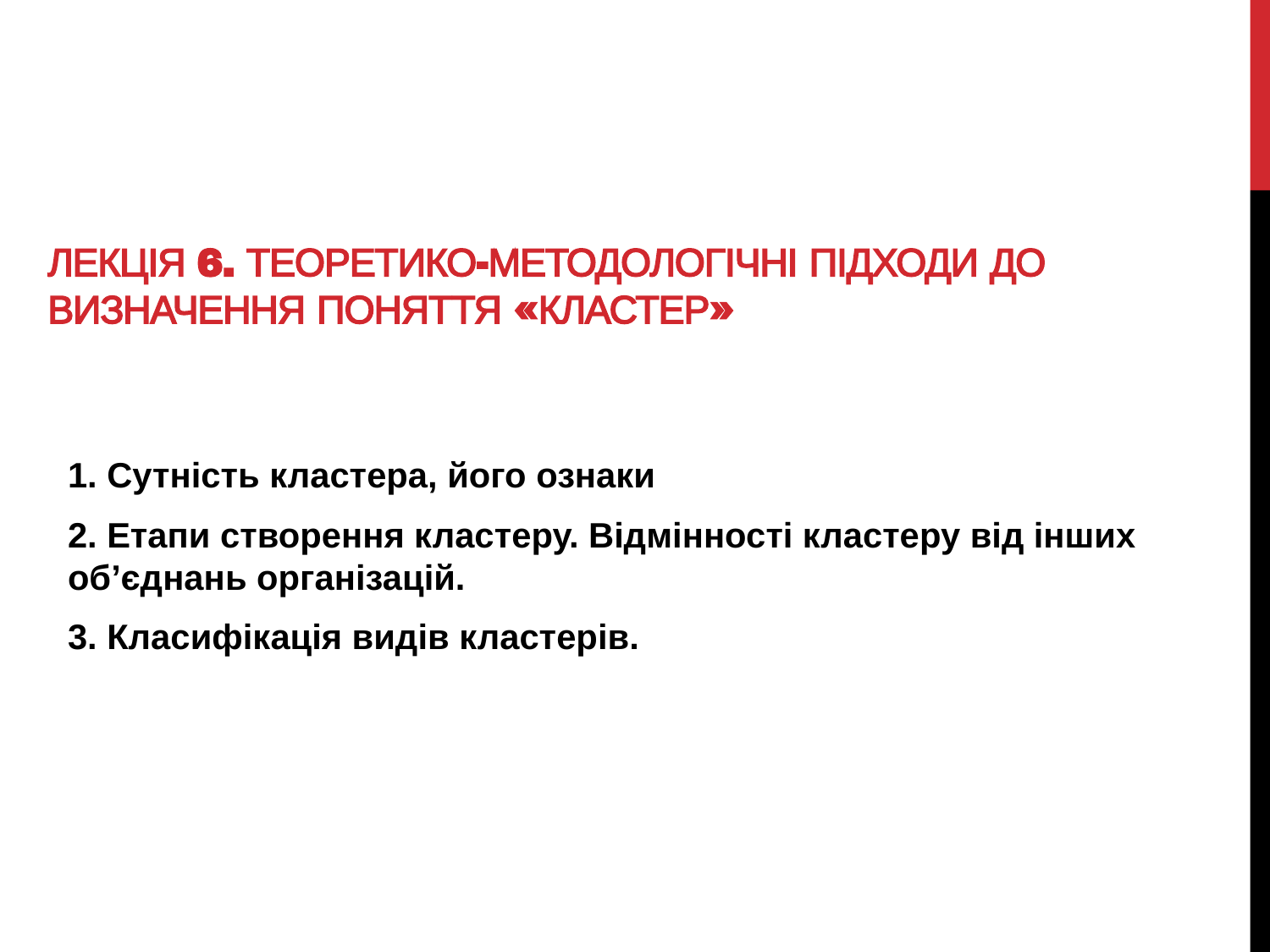

# Лекція 6. Теоретико-методологічні підходи до визначення поняття «кластер»
1. Сутність кластера, його ознаки
2. Етапи створення кластеру. Відмінності кластеру від інших об’єднань організацій.
3. Класифікація видів кластерів.